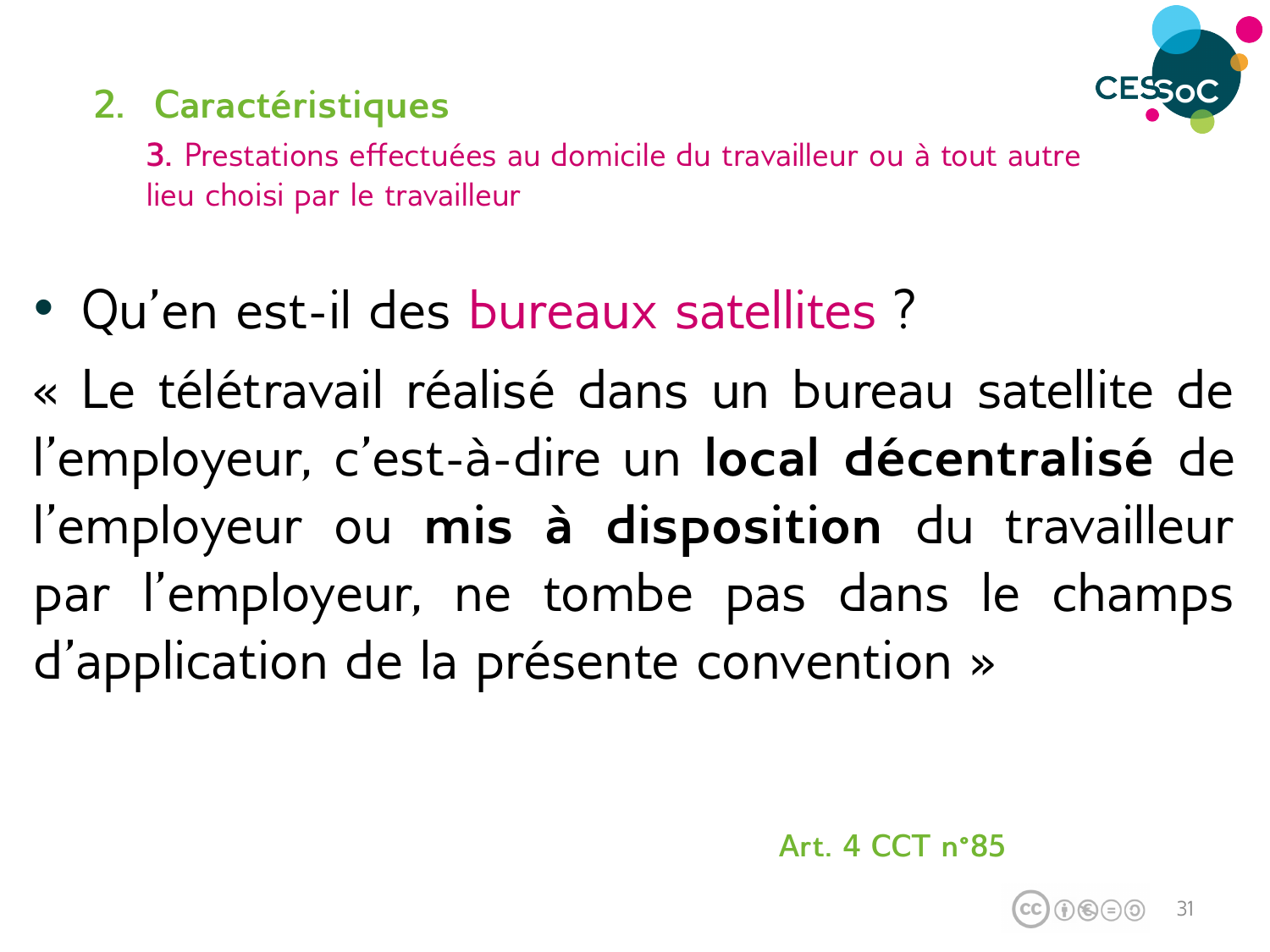

Caractéristiques
3. Prestations effectuées au domicile du travailleur ou à tout autre lieu choisi par le travailleur
Qu’en est-il des bureaux satellites ?
« Le télétravail réalisé dans un bureau satellite de l’employeur, c’est-à-dire un local décentralisé de l’employeur ou mis à disposition du travailleur par l’employeur, ne tombe pas dans le champs d’application de la présente convention »

Art. 4 CCT n°85
31